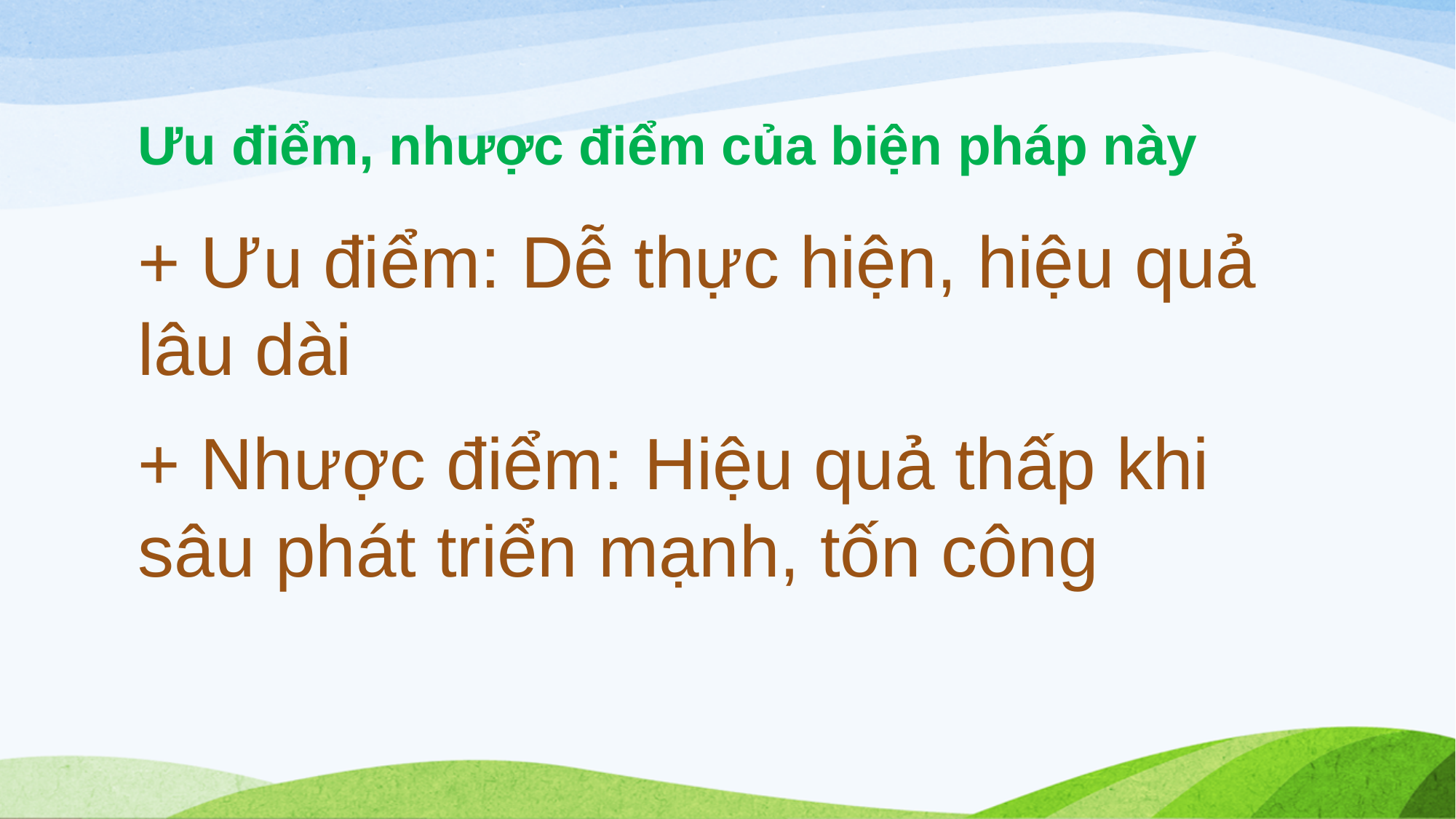

# Ưu điểm, nhược điểm của biện pháp này
+ Ưu điểm: Dễ thực hiện, hiệu quả lâu dài
+ Nhược điểm: Hiệu quả thấp khi sâu phát triển mạnh, tốn công